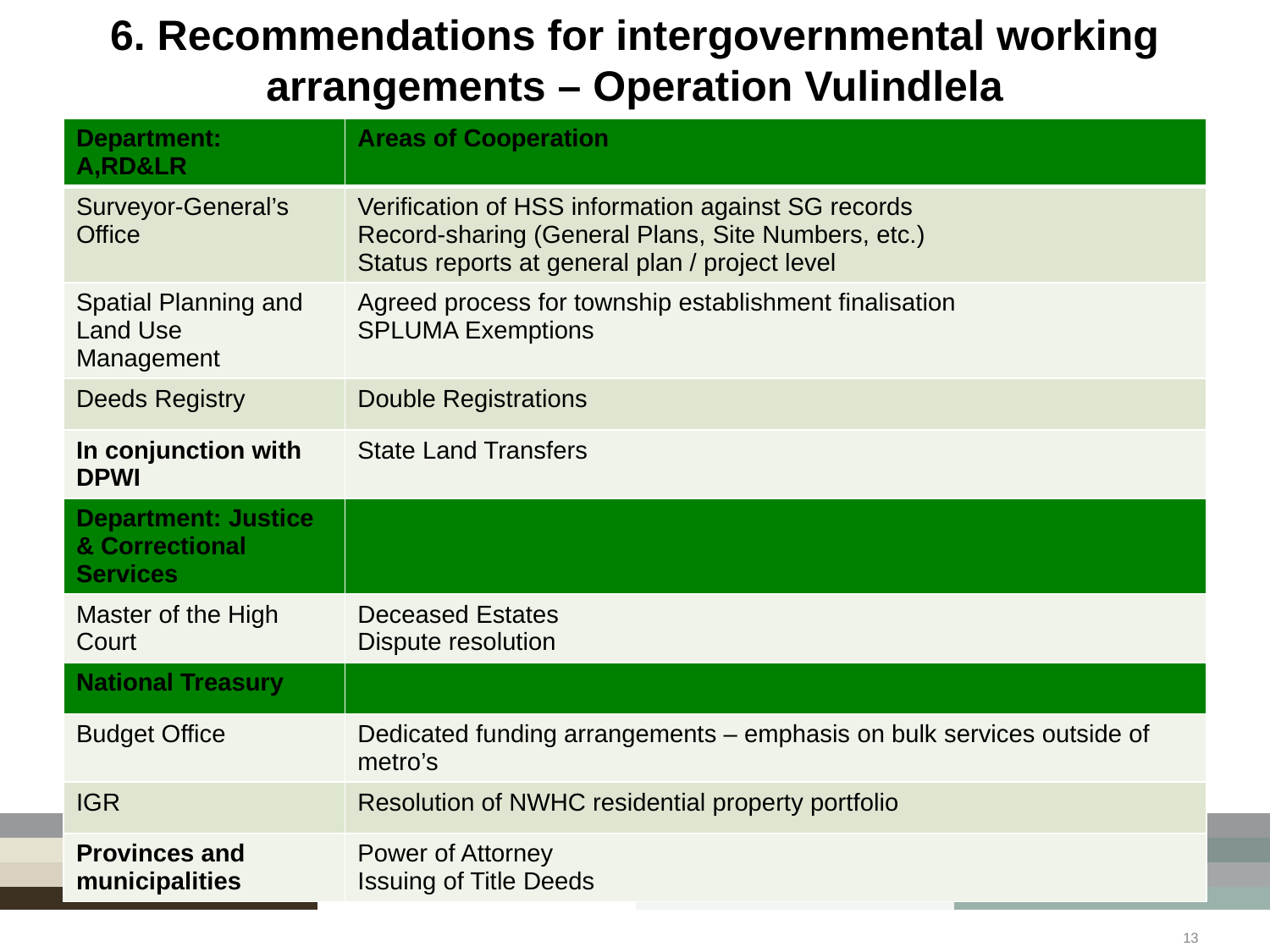

# 6. Recommendations for intergovernmental working arrangements – Operation Vulindlela
| Department: A,RD&LR | Areas of Cooperation |
| --- | --- |
| Surveyor-General’s Office | Verification of HSS information against SG records Record-sharing (General Plans, Site Numbers, etc.) Status reports at general plan / project level |
| Spatial Planning and Land Use Management | Agreed process for township establishment finalisation SPLUMA Exemptions |
| Deeds Registry | Double Registrations |
| In conjunction with DPWI | State Land Transfers |
| Department: Justice & Correctional Services |  |
| Master of the High Court | Deceased Estates Dispute resolution |
| National Treasury |  |
| Budget Office | Dedicated funding arrangements – emphasis on bulk services outside of metro’s |
| IGR | Resolution of NWHC residential property portfolio |
| Provinces and municipalities | Power of Attorney Issuing of Title Deeds |
13